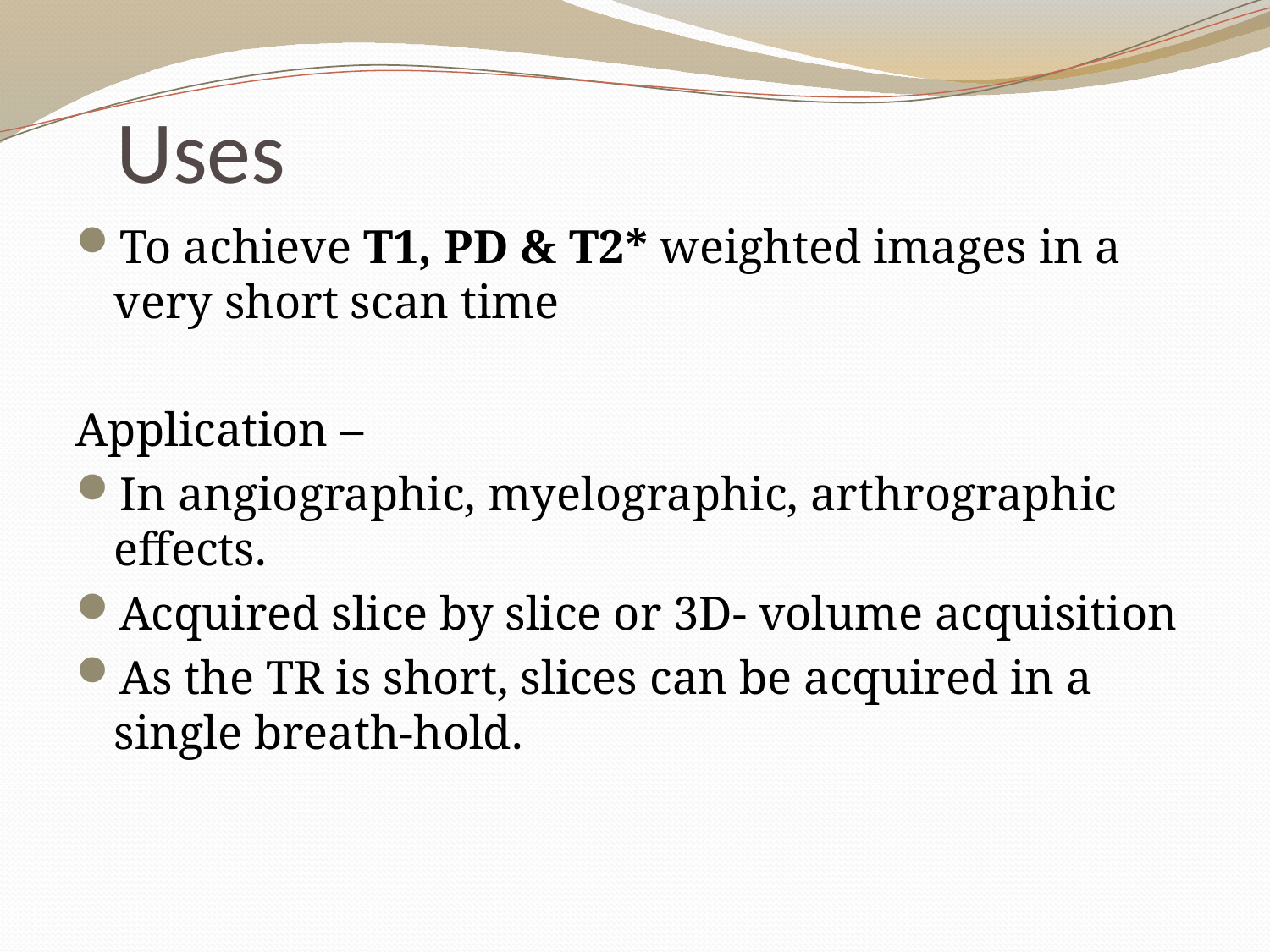

# Uses
To achieve T1, PD & T2* weighted images in a very short scan time

Application –
In angiographic, myelographic, arthrographic effects.
Acquired slice by slice or 3D- volume acquisition
As the TR is short, slices can be acquired in a single breath-hold.